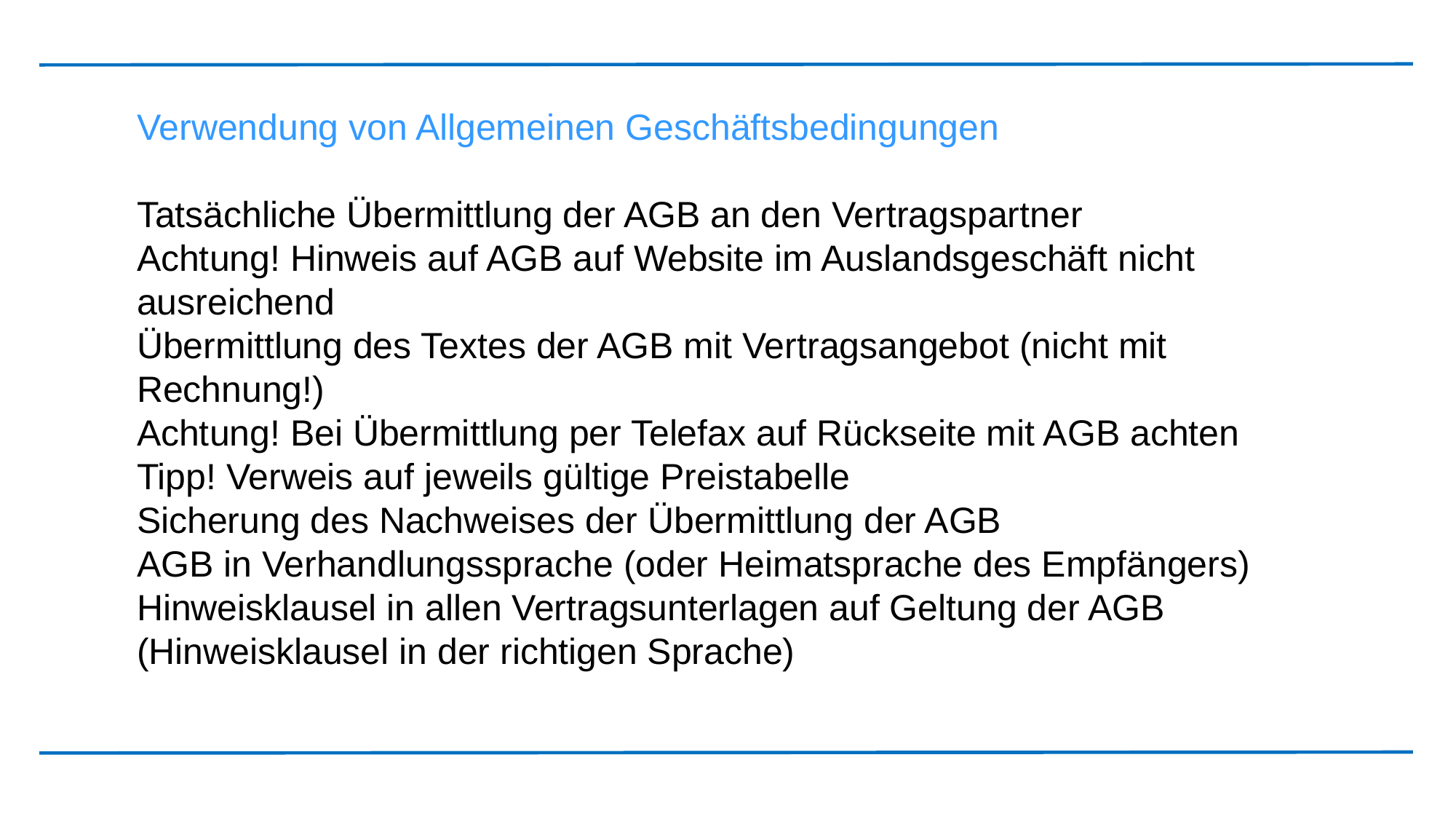

Verwendung von Allgemeinen Geschäftsbedingungen

Tatsächliche Übermittlung der AGB an den Vertragspartner
Achtung! Hinweis auf AGB auf Website im Auslandsgeschäft nicht ausreichend
Übermittlung des Textes der AGB mit Vertragsangebot (nicht mit Rechnung!)
Achtung! Bei Übermittlung per Telefax auf Rückseite mit AGB achten
Tipp! Verweis auf jeweils gültige Preistabelle
Sicherung des Nachweises der Übermittlung der AGB
AGB in Verhandlungssprache (oder Heimatsprache des Empfängers)
Hinweisklausel in allen Vertragsunterlagen auf Geltung der AGB
(Hinweisklausel in der richtigen Sprache)